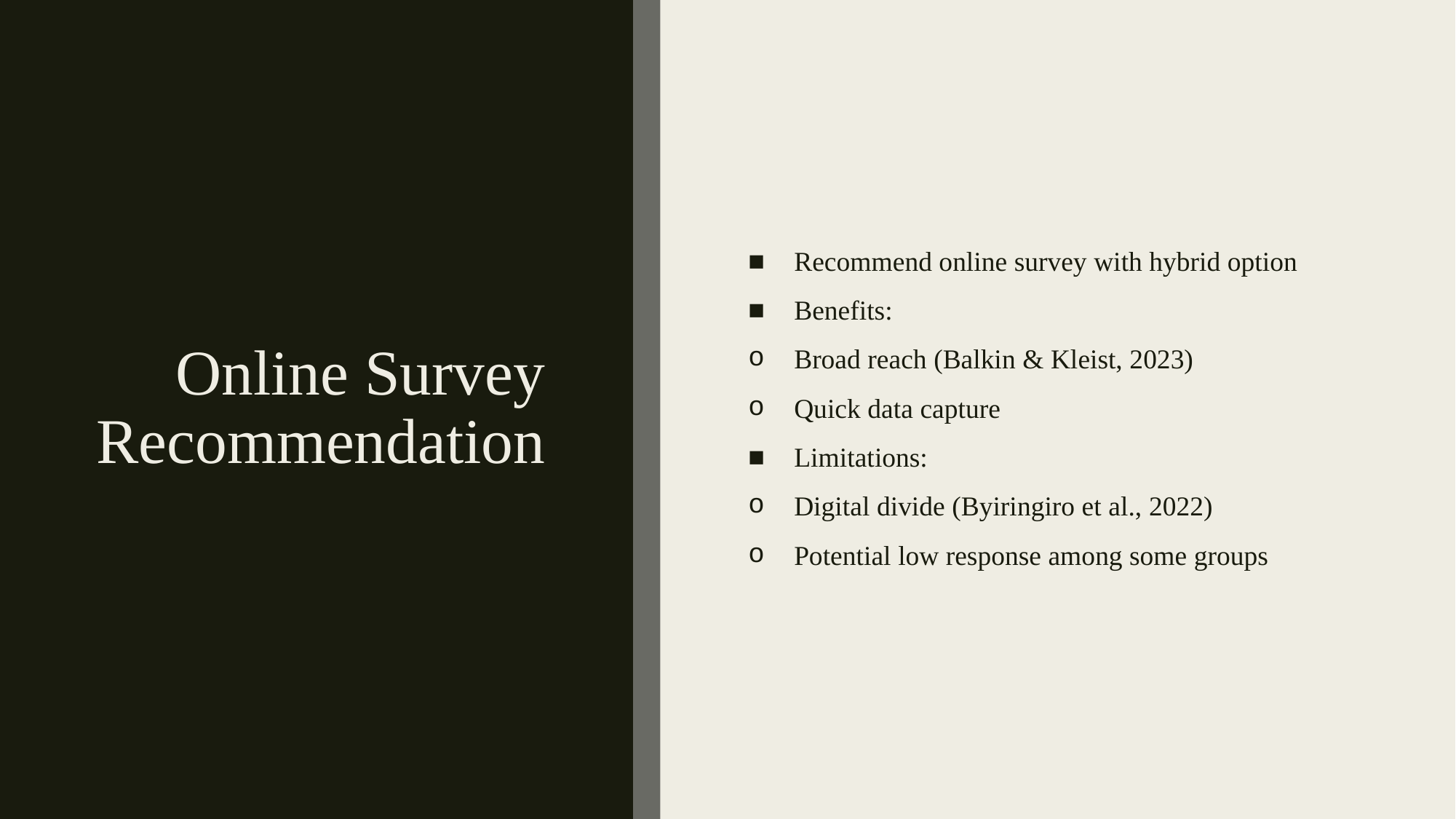

# Online Survey Recommendation
Recommend online survey with hybrid option
Benefits:
Broad reach (Balkin & Kleist, 2023)
Quick data capture
Limitations:
Digital divide (Byiringiro et al., 2022)
Potential low response among some groups